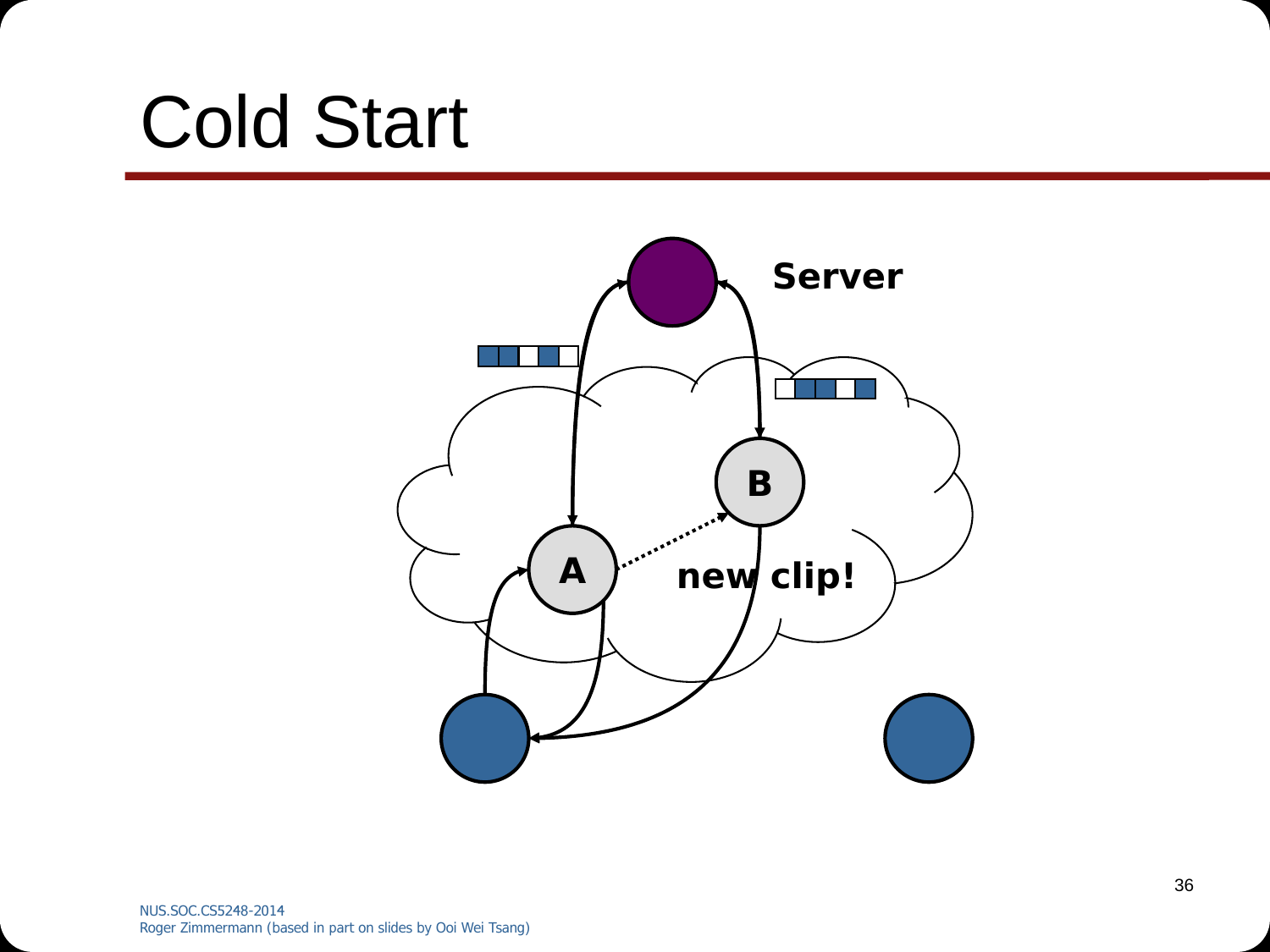

# Cold Start

Server

B
A
new clip!

36
NUS.SOC.CS5248-2014
Roger Zimmermann (based in part on slides by Ooi Wei Tsang)